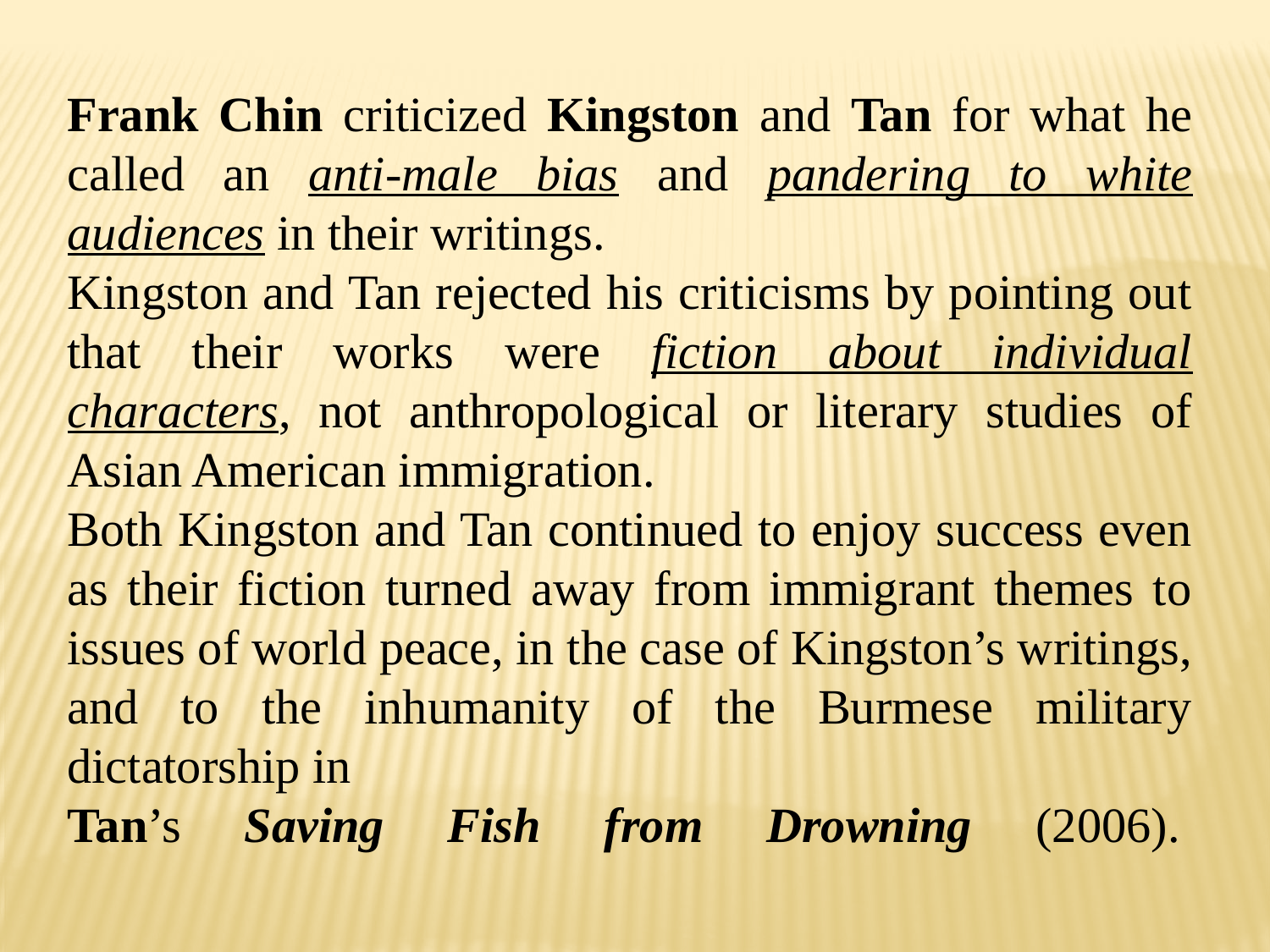

Frank Chin criticized Kingston and Tan for what he called an anti-male bias and pandering to white audiences in their writings.
Kingston and Tan rejected his criticisms by pointing out that their works were fiction about individual characters, not anthropological or literary studies of Asian American immigration.
Both Kingston and Tan continued to enjoy success even as their fiction turned away from immigrant themes to issues of world peace, in the case of Kingston’s writings, and to the inhumanity of the Burmese military dictatorship in
Tan’s Saving Fish from Drowning (2006).